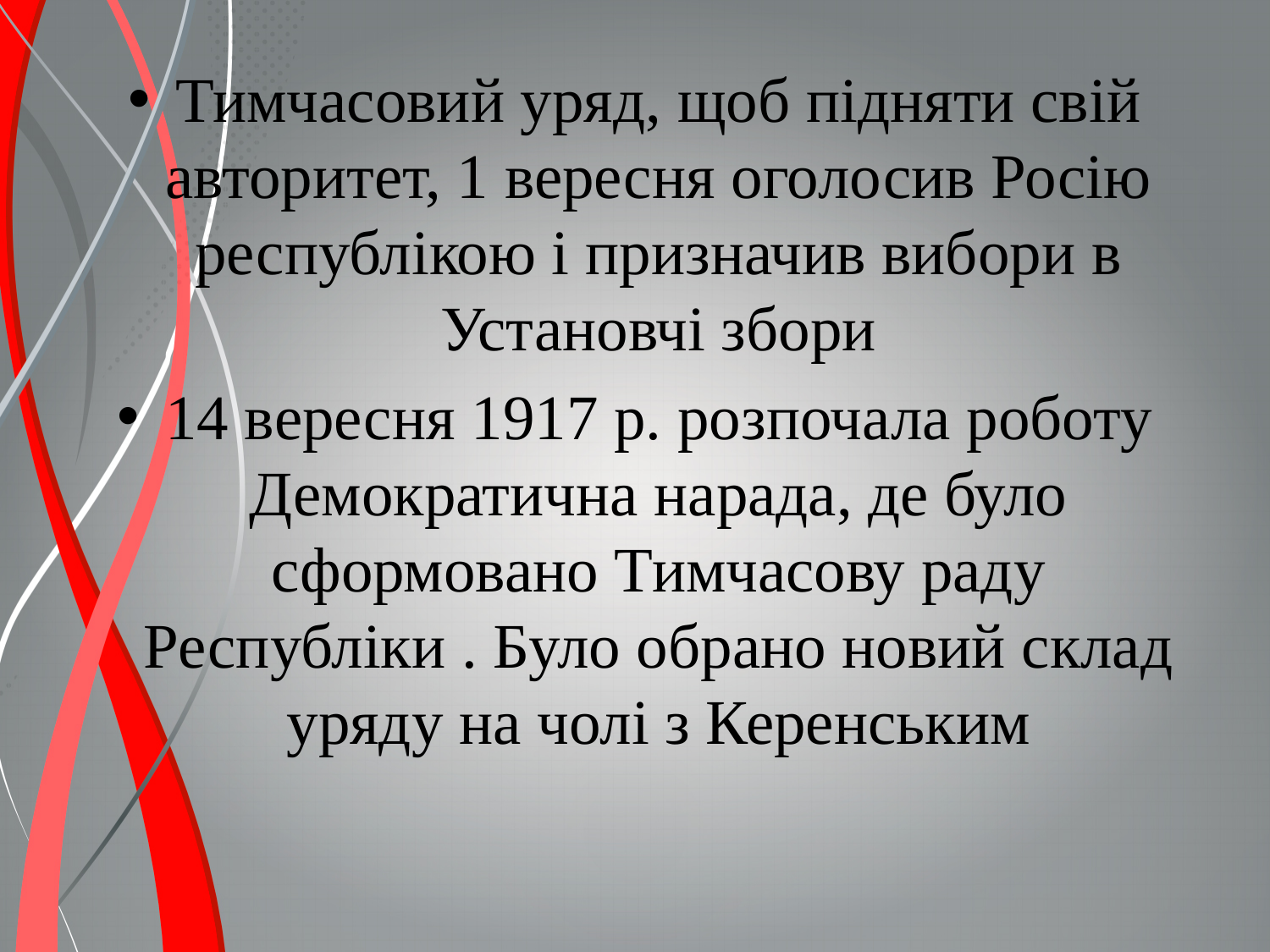

Тимчасовий уряд, щоб підняти свій авторитет, 1 вересня оголосив Росію республікою і призначив вибори в Установчі збори
14 вересня 1917 р. розпочала роботу Демократична нарада, де було сформовано Тимчасову раду Республіки . Було обрано новий склад уряду на чолі з Керенським